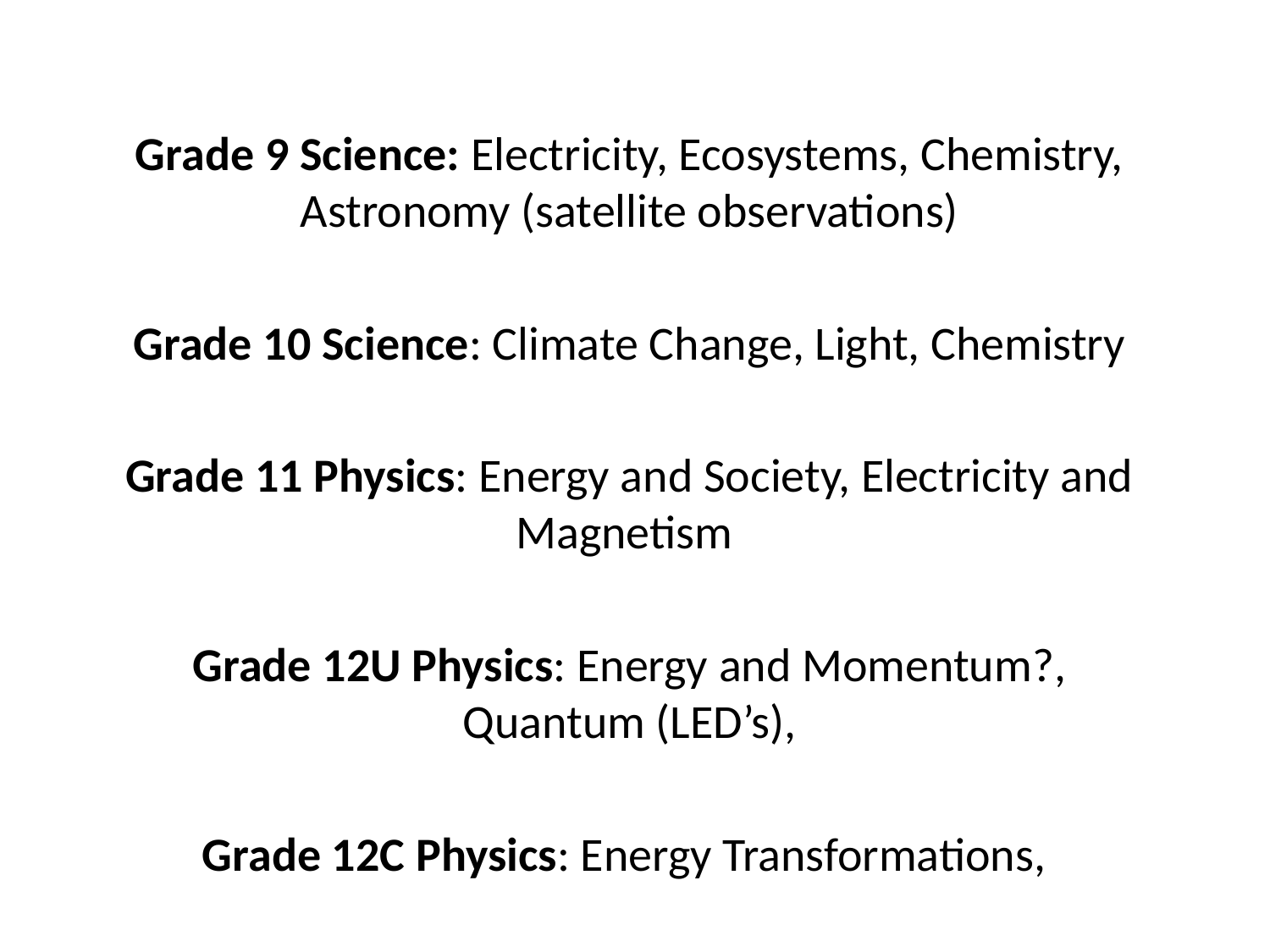

Grade 9 Science: Electricity, Ecosystems, Chemistry, Astronomy (satellite observations)

Grade 10 Science: Climate Change, Light, Chemistry

Grade 11 Physics: Energy and Society, Electricity and Magnetism

Grade 12U Physics: Energy and Momentum?, Quantum (LED’s),

Grade 12C Physics: Energy Transformations,